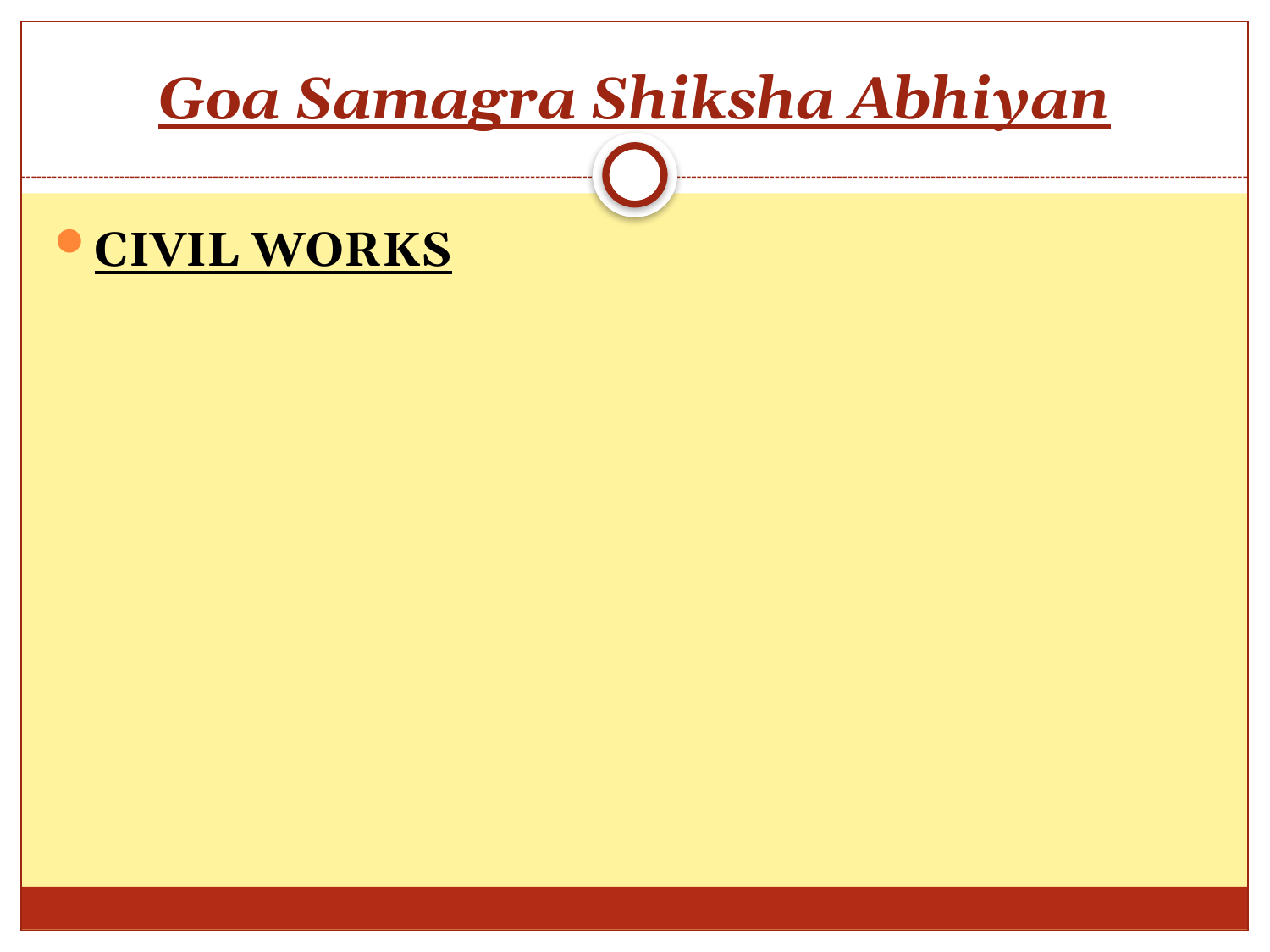

# Goa Samagra Shiksha Abhiyan
CIVIL WORKS